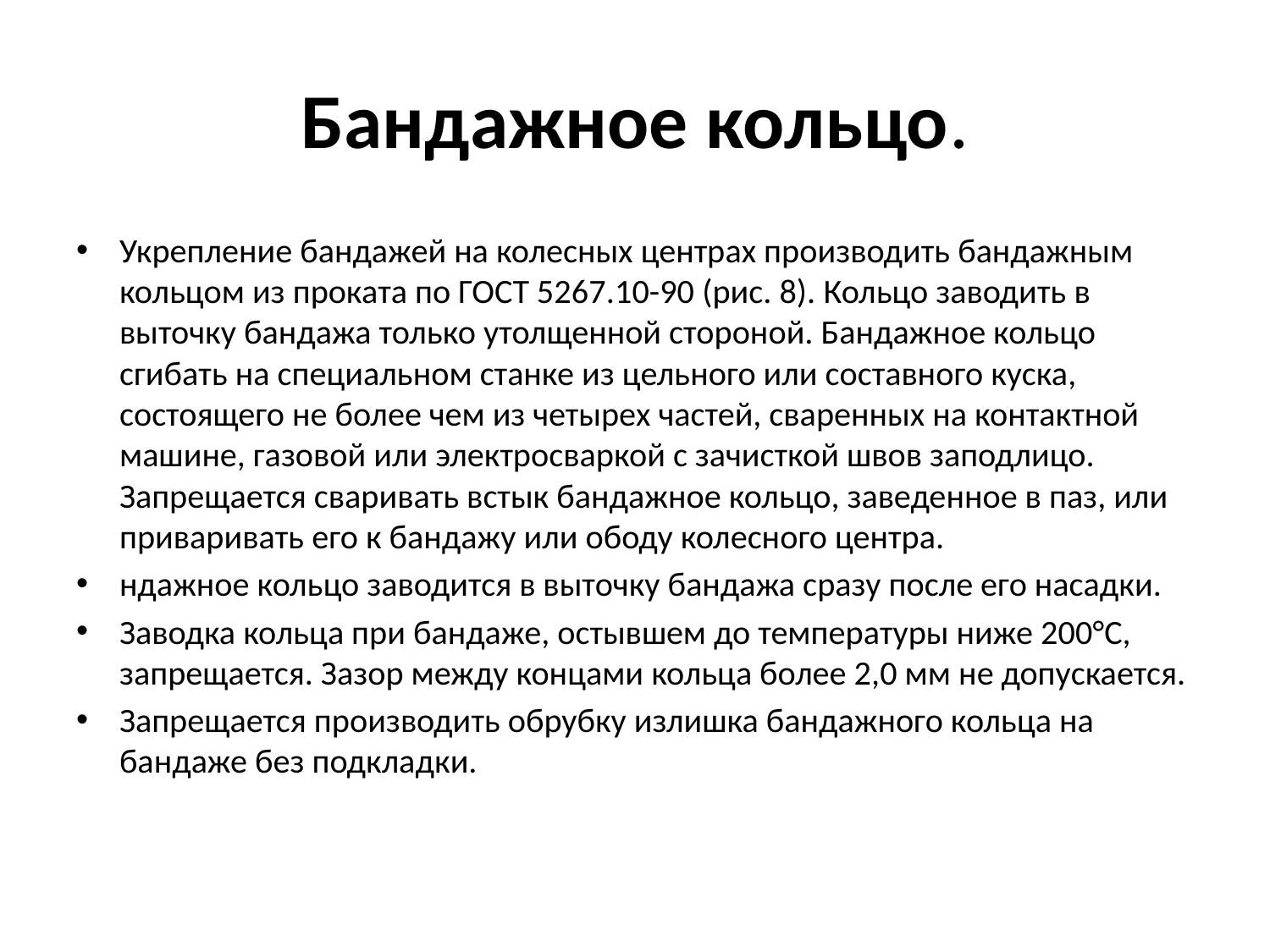

# Бандажное кольцо.
Укрепление бандажей на колесных центрах производить бандажным кольцом из проката по ГОСТ 5267.10-90 (рис. 8). Кольцо заводить в выточку бандажа только утолщенной стороной. Бандажное кольцо сгибать на специальном станке из цельного или составного куска, состоящего не более чем из четырех частей, сваренных на контактной машине, газовой или электросваркой с зачисткой швов заподлицо. Запрещается сваривать встык бандажное кольцо, заведенное в паз, или приваривать его к бандажу или ободу колесного центра.
ндажное кольцо заводится в выточку бандажа сразу после его насадки.
Заводка кольца при бандаже, остывшем до температуры ниже 200°С, запрещается. Зазор между концами кольца более 2,0 мм не допускается.
Запрещается производить обрубку излишка бандажного кольца на бандаже без подкладки.